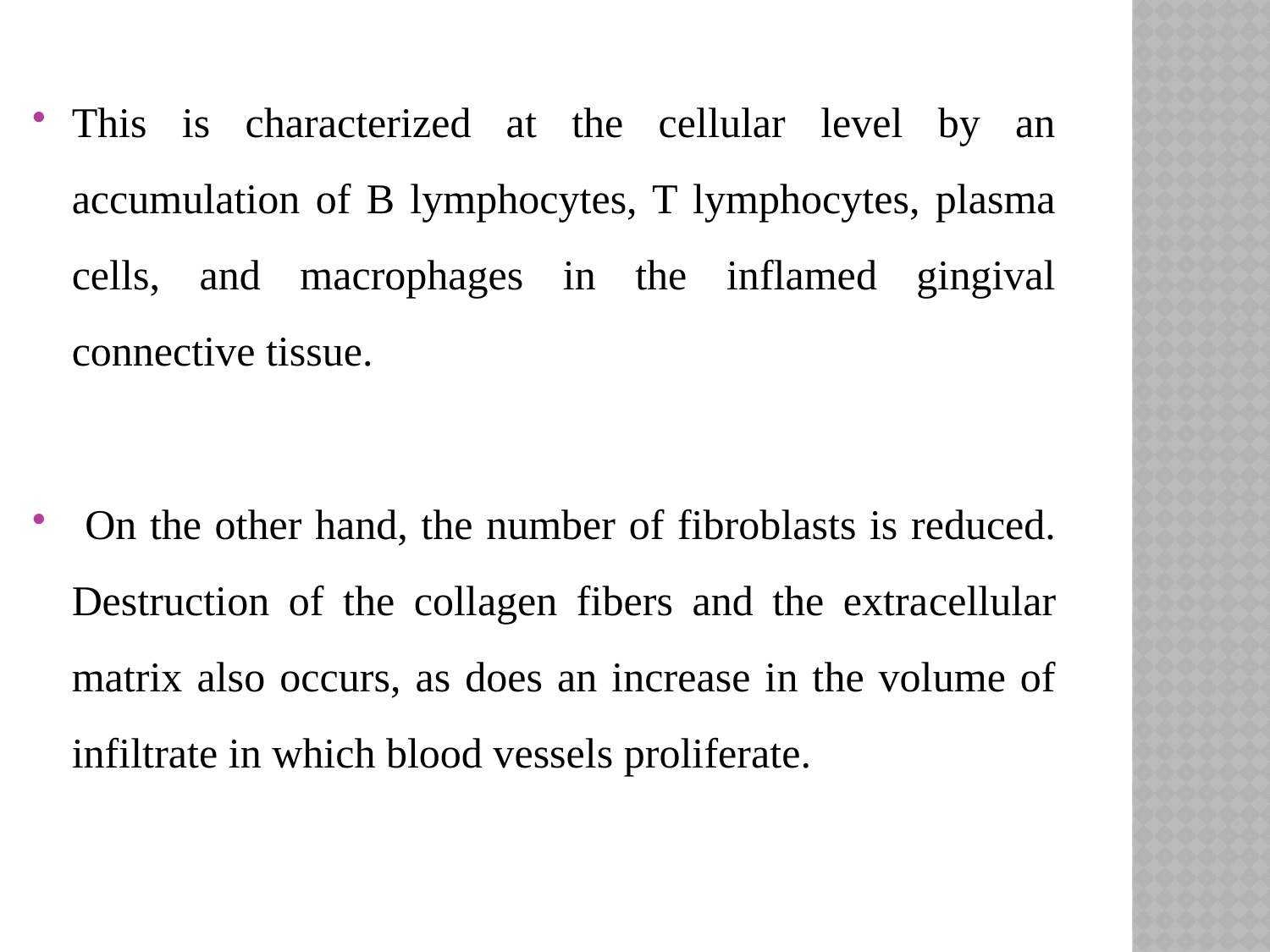

This is characterized at the cellular level by an accumulation of B lymphocytes, T lymphocytes, plasma cells, and macrophages in the inflamed gingival connective tissue.

 On the other hand, the number of fibroblasts is reduced. Destruction of the collagen fibers and the extra­cellular matrix also occurs, as does an increase in the volume of infiltrate in which blood vessels proliferate.